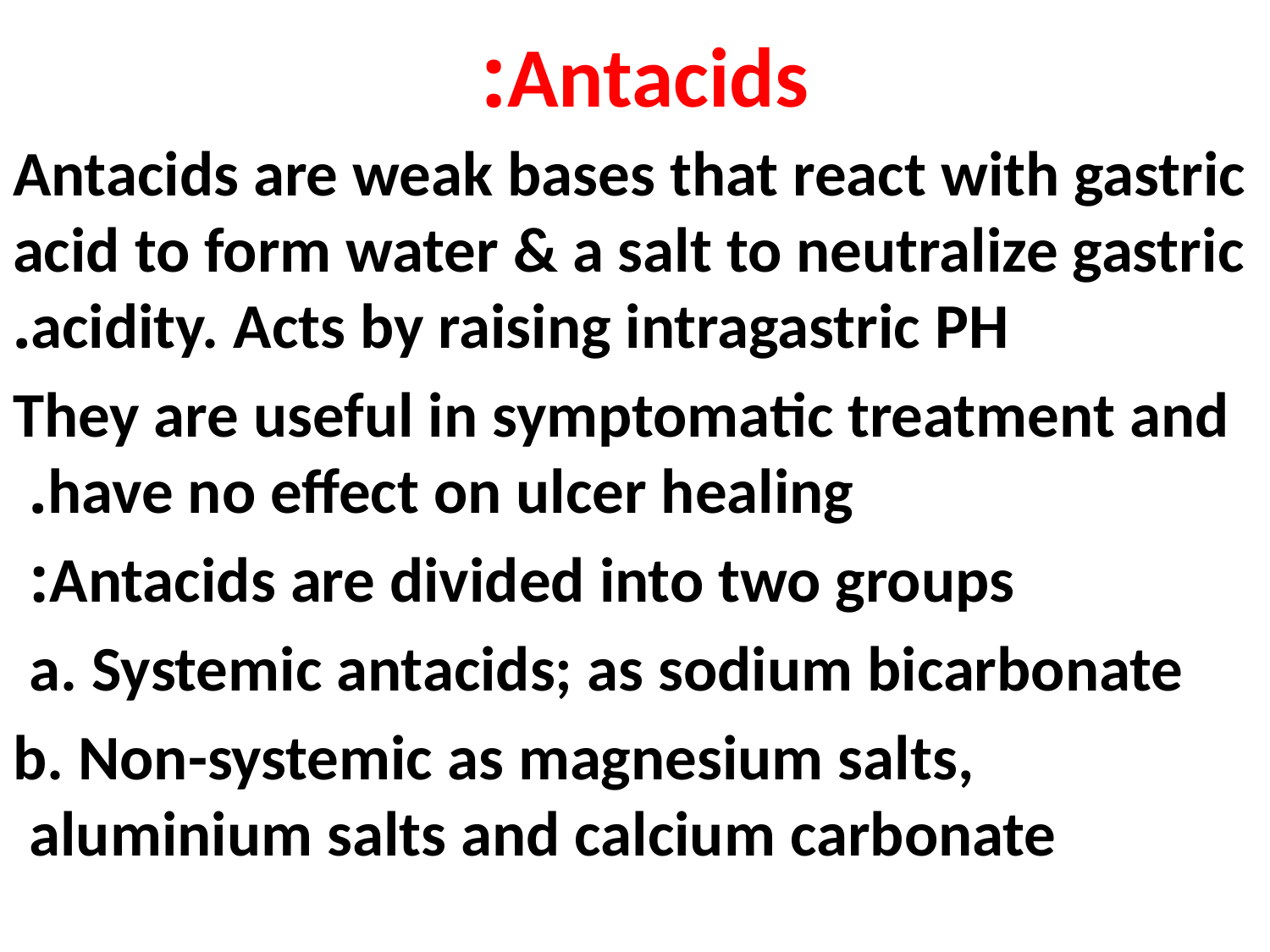

# Antacids:
Antacids are weak bases that react with gastric acid to form water & a salt to neutralize gastric acidity. Acts by raising intragastric PH.
They are useful in symptomatic treatment and have no effect on ulcer healing.
Antacids are divided into two groups:
a. Systemic antacids; as sodium bicarbonate
b. Non-systemic as magnesium salts, aluminium salts and calcium carbonate